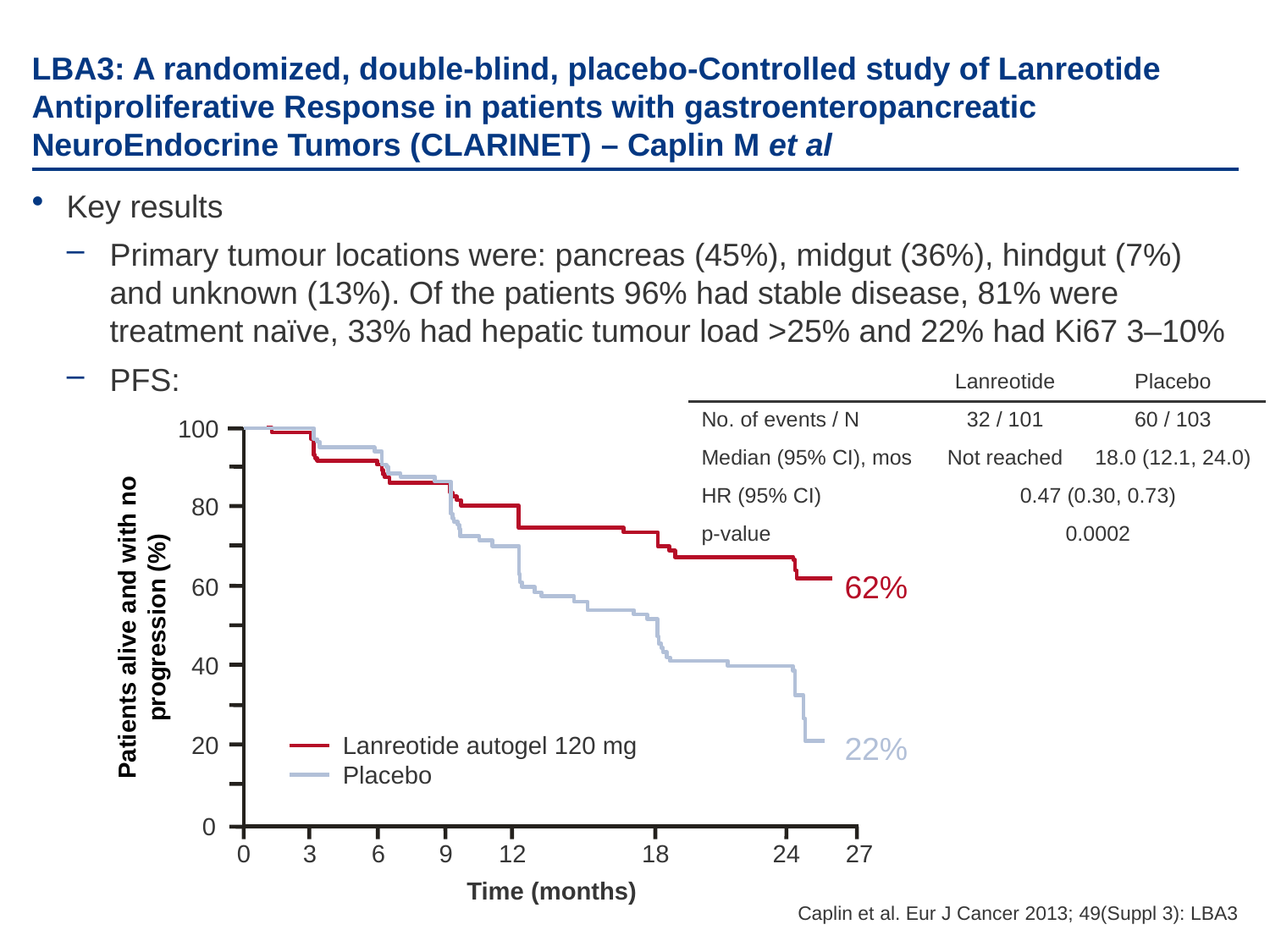

# LBA3: A randomized, double-blind, placebo-Controlled study of Lanreotide Antiproliferative Response in patients with gastroenteropancreatic NeuroEndocrine Tumors (CLARINET) – Caplin M et al
Key results
Primary tumour locations were: pancreas (45%), midgut (36%), hindgut (7%) and unknown (13%). Of the patients 96% had stable disease, 81% were treatment naïve, 33% had hepatic tumour load >25% and 22% had Ki67 3–10%
PFS:
|  | Lanreotide | Placebo |
| --- | --- | --- |
| No. of events / N | 32 / 101 | 60 / 103 |
| Median (95% CI), mos | Not reached | 18.0 (12.1, 24.0) |
| HR (95% CI) | 0.47 (0.30, 0.73) |  |
| p-value | 0.0002 |  |
100

80

62%
60

Patients alive and with no progression (%)

40

22%
20
Lanreotide autogel 120 mg
Placebo

0

0
3
6
9
12
18
24
27
Time (months)
Caplin et al. Eur J Cancer 2013; 49(Suppl 3): LBA3